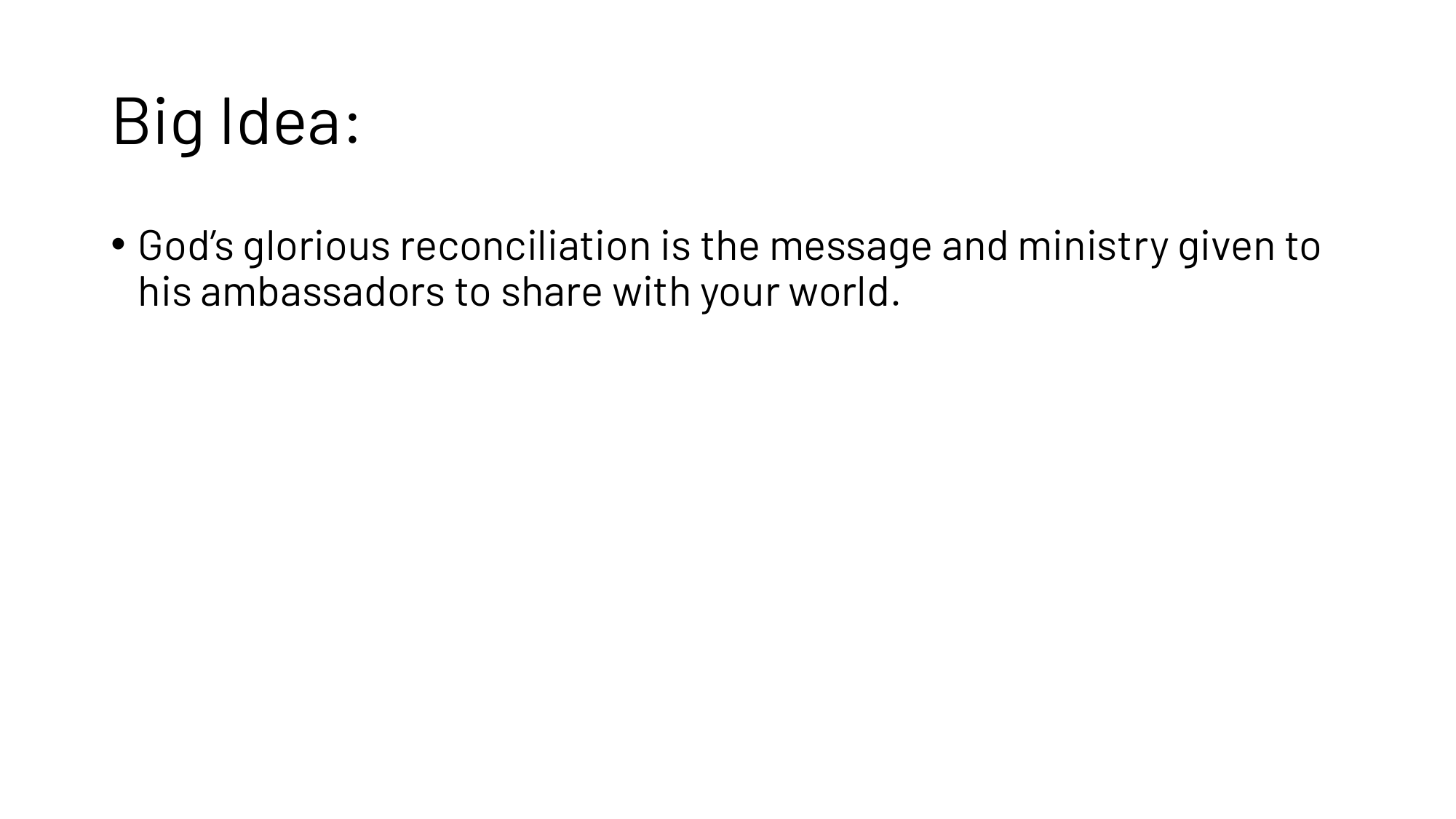

# Big Idea:
God’s glorious reconciliation is the message and ministry given to his ambassadors to share with your world.